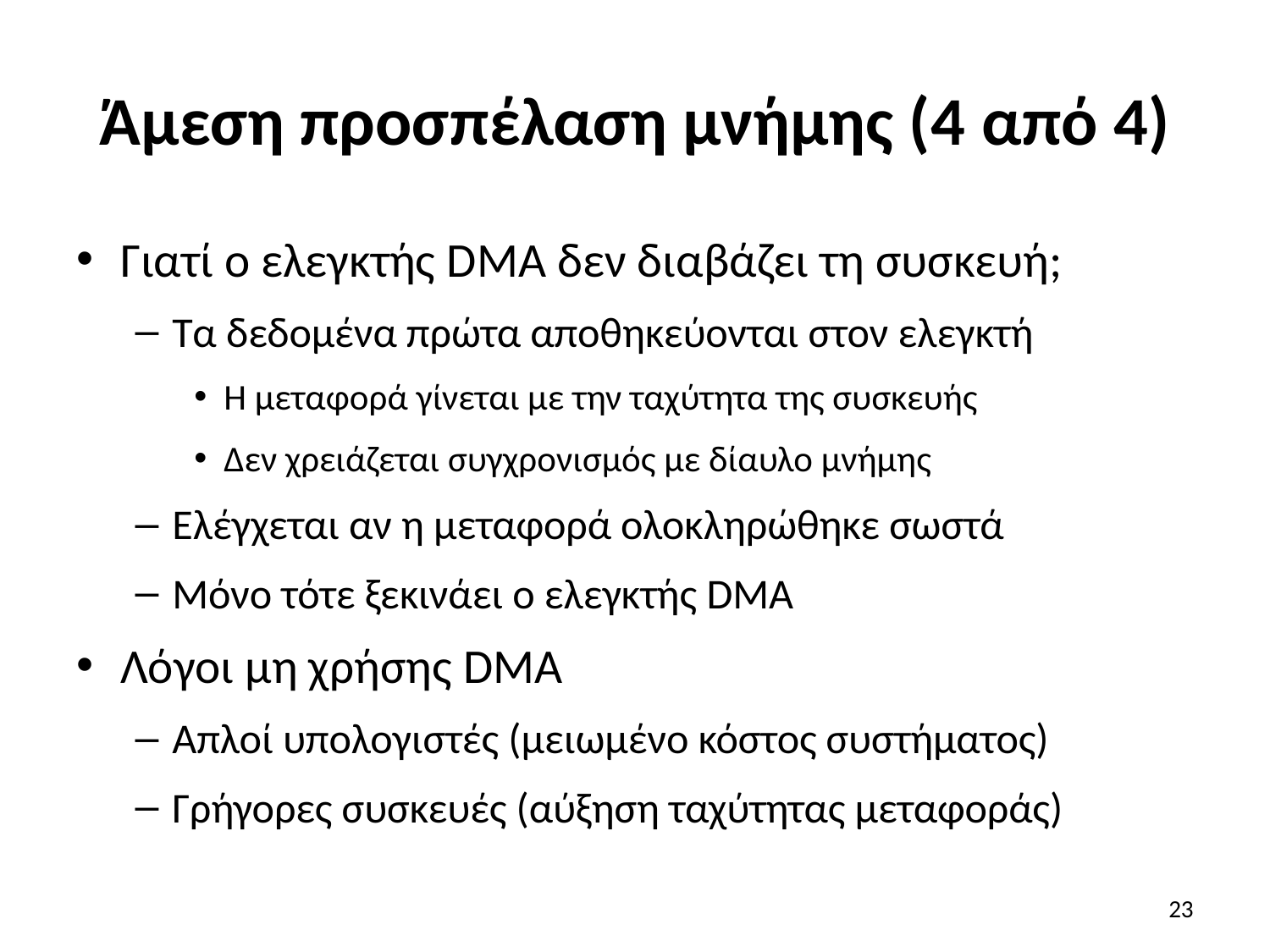

# Άμεση προσπέλαση μνήμης (4 από 4)
Γιατί ο ελεγκτής DMA δεν διαβάζει τη συσκευή;
Τα δεδομένα πρώτα αποθηκεύονται στον ελεγκτή
Η μεταφορά γίνεται με την ταχύτητα της συσκευής
Δεν χρειάζεται συγχρονισμός με δίαυλο μνήμης
Ελέγχεται αν η μεταφορά ολοκληρώθηκε σωστά
Μόνο τότε ξεκινάει ο ελεγκτής DMA
Λόγοι μη χρήσης DMA
Απλοί υπολογιστές (μειωμένο κόστος συστήματος)
Γρήγορες συσκευές (αύξηση ταχύτητας μεταφοράς)

23